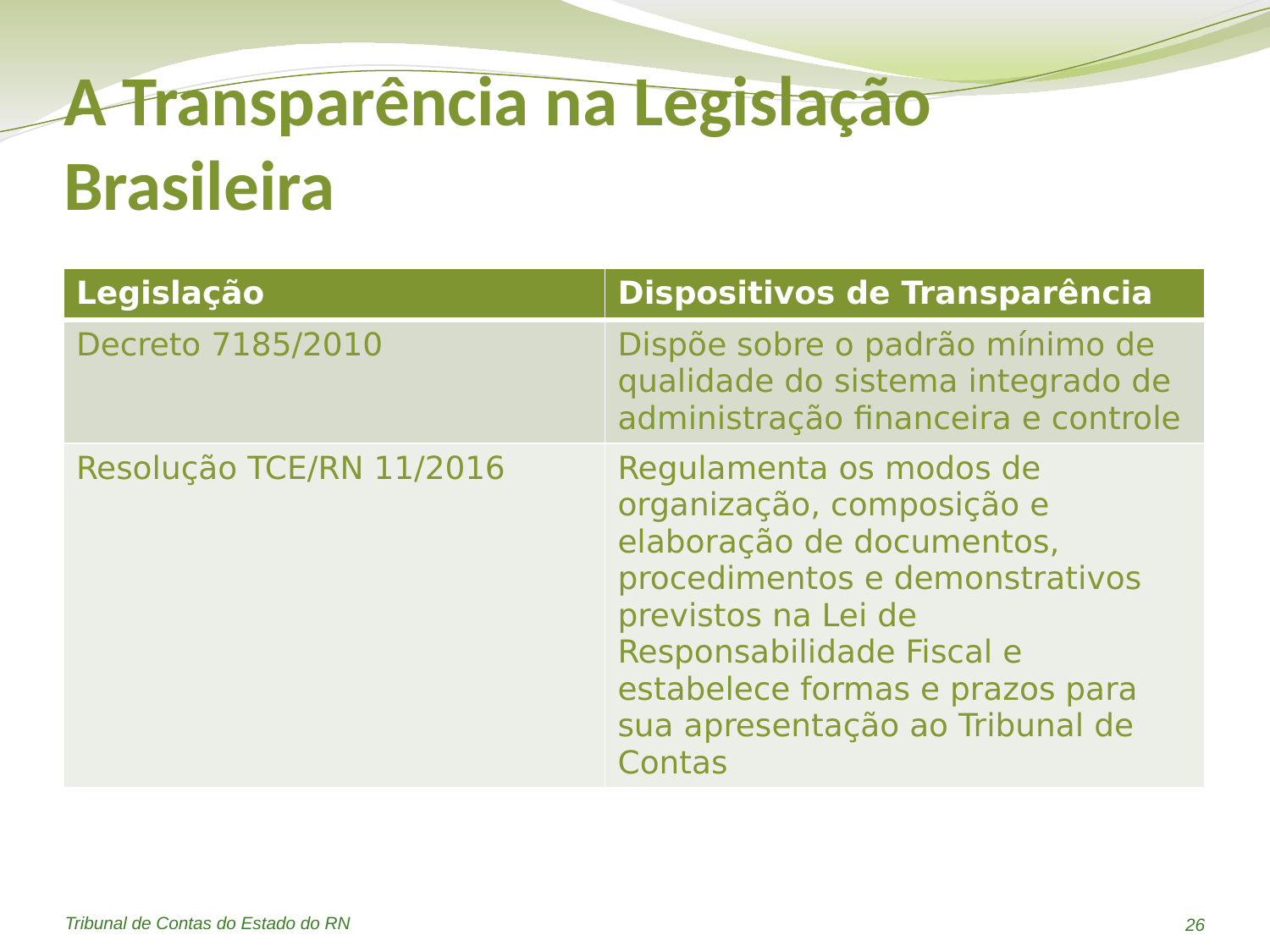

# A Transparência na Legislação Brasileira
| Legislação | Dispositivos de Transparência |
| --- | --- |
| Decreto 7185/2010 | Dispõe sobre o padrão mínimo de qualidade do sistema integrado de administração financeira e controle |
| Resolução TCE/RN 11/2016 | Regulamenta os modos de organização, composição e elaboração de documentos, procedimentos e demonstrativos previstos na Lei de Responsabilidade Fiscal e estabelece formas e prazos para sua apresentação ao Tribunal de Contas |
Tribunal de Contas do Estado do RN
26